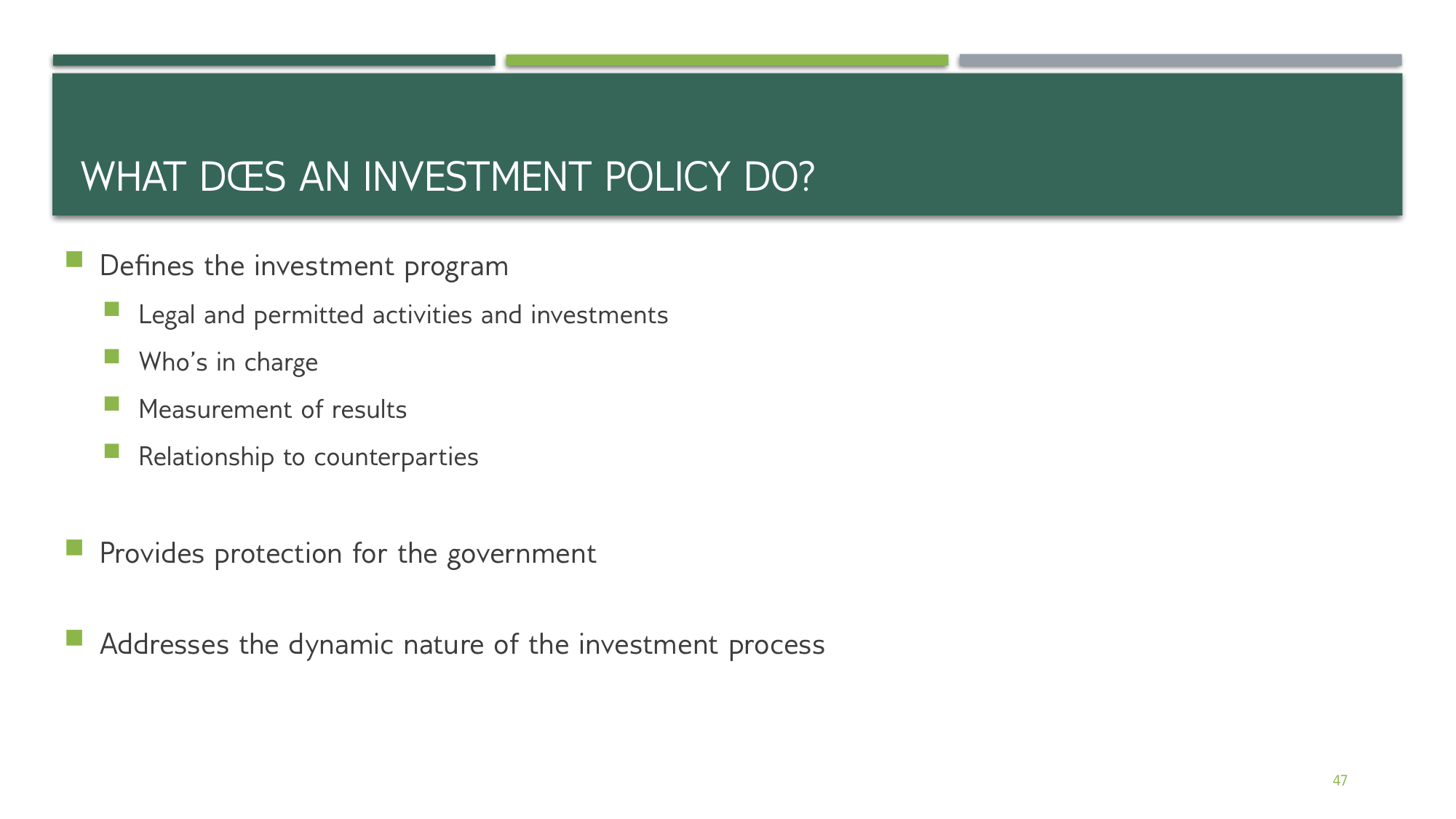

# What Does an Investment Policy Do?
Defines the investment program
Legal and permitted activities and investments
Who’s in charge
Measurement of results
Relationship to counterparties

Provides protection for the government

Addresses the dynamic nature of the investment process

47